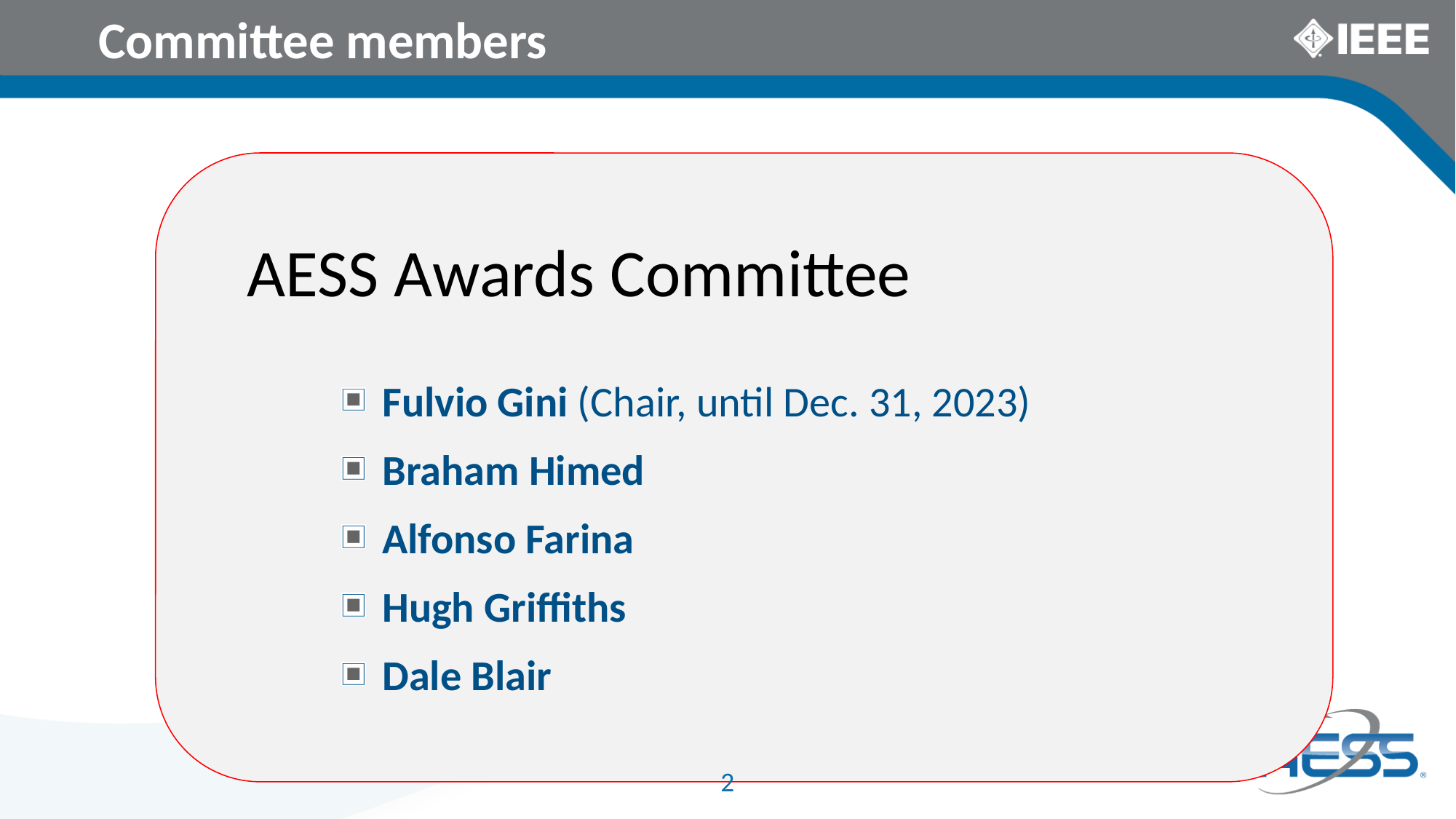

Committee members

AESS Awards Committee

Fulvio Gini (Chair, until Dec. 31, 2023)
Braham Himed
Alfonso Farina
Hugh Griffiths
Dale Blair
2